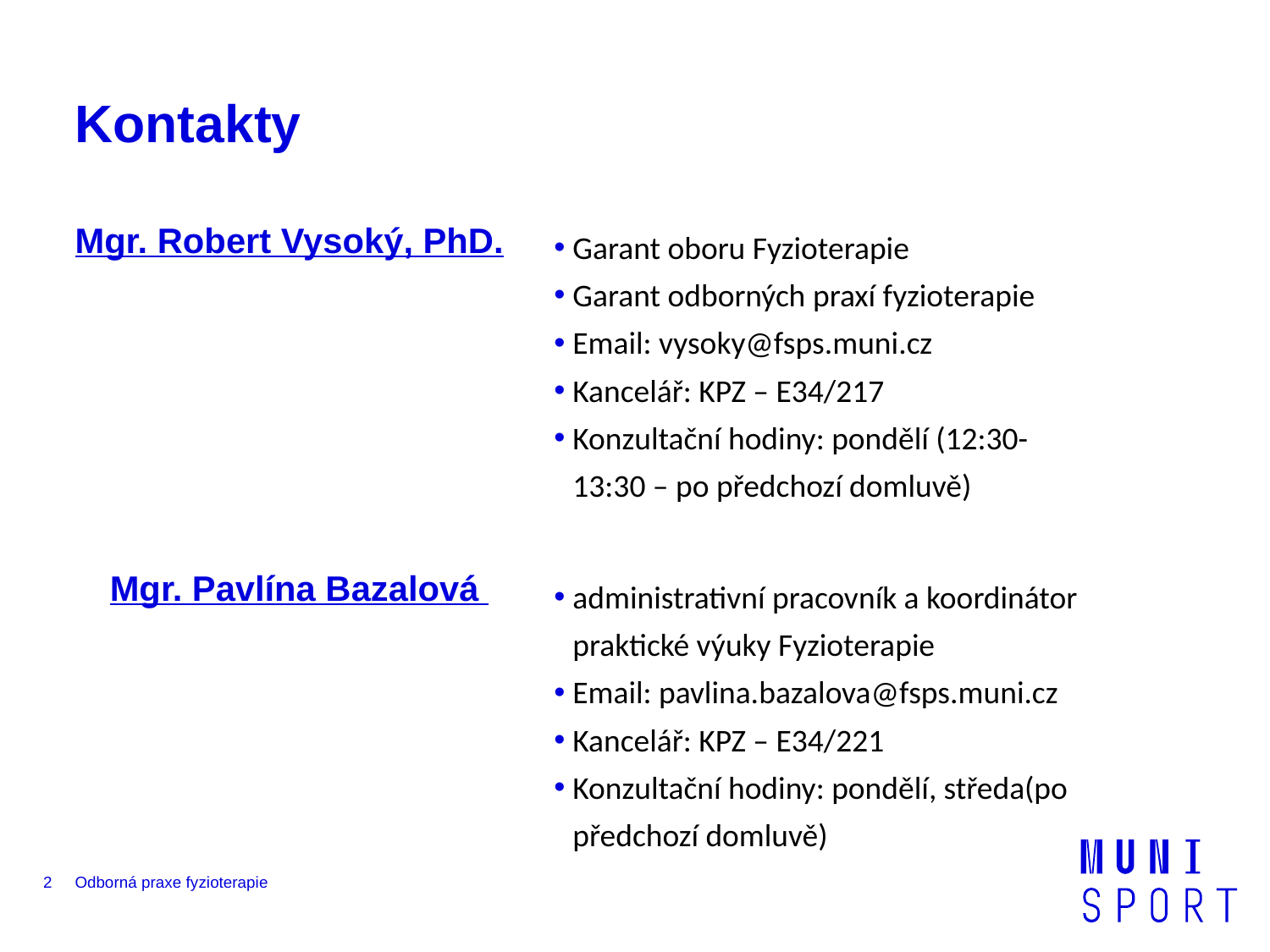

# Kontakty
Garant oboru Fyzioterapie
Garant odborných praxí fyzioterapie
Email: vysoky@fsps.muni.cz
Kancelář: KPZ – E34/217
Konzultační hodiny: pondělí (12:30-13:30 – po předchozí domluvě)
Mgr. Robert Vysoký, PhD.
administrativní pracovník a koordinátor praktické výuky Fyzioterapie
Email: pavlina.bazalova@fsps.muni.cz
Kancelář: KPZ – E34/221
Konzultační hodiny: pondělí, středa(po předchozí domluvě)
Mgr. Pavlína Bazalová
2
Odborná praxe fyzioterapie